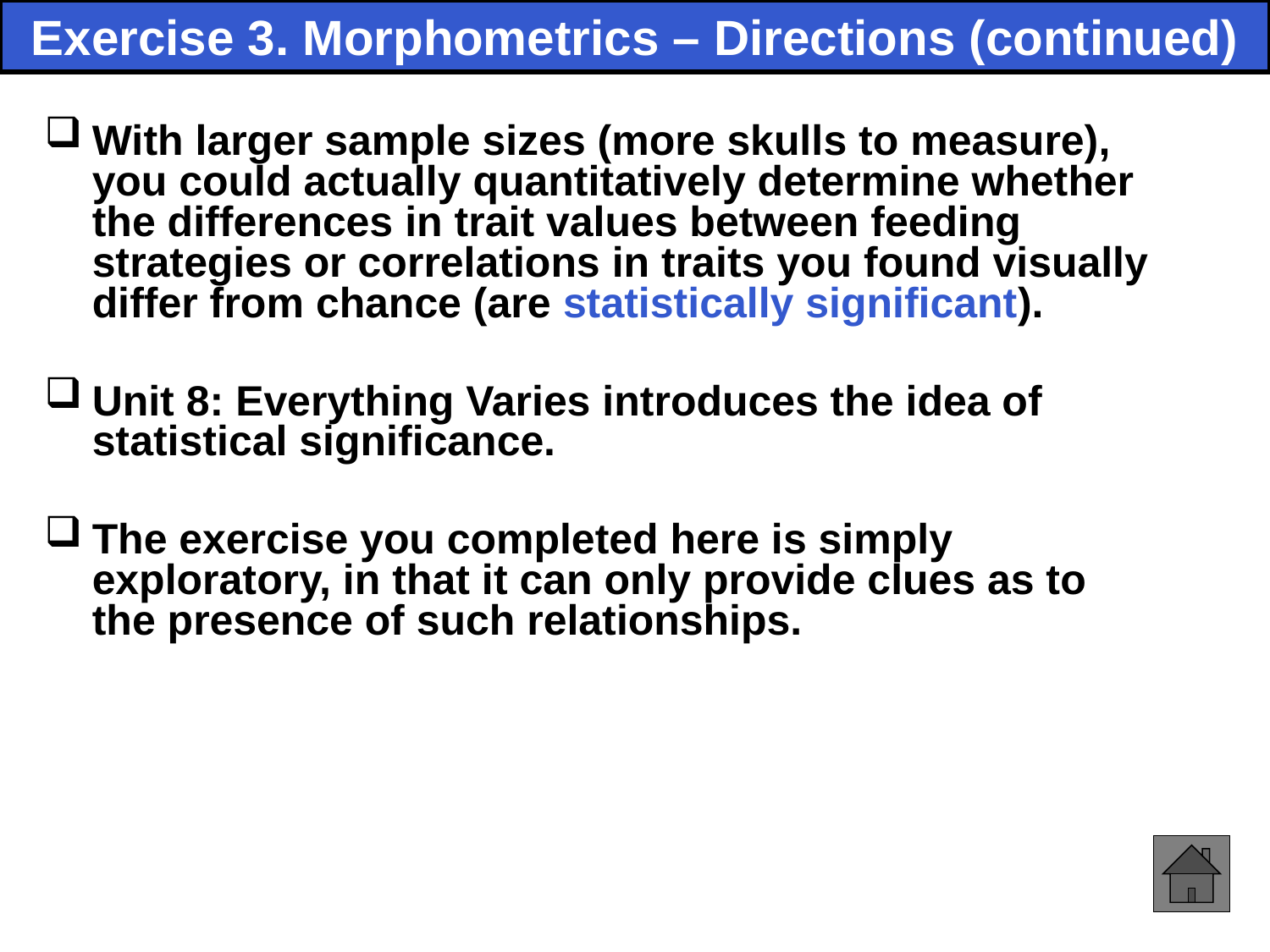

Exercise 3. Morphometrics – Directions (continued)
With larger sample sizes (more skulls to measure), you could actually quantitatively determine whether the differences in trait values between feeding strategies or correlations in traits you found visually differ from chance (are statistically significant).

Unit 8: Everything Varies introduces the idea of statistical significance.

The exercise you completed here is simply exploratory, in that it can only provide clues as to the presence of such relationships.

88